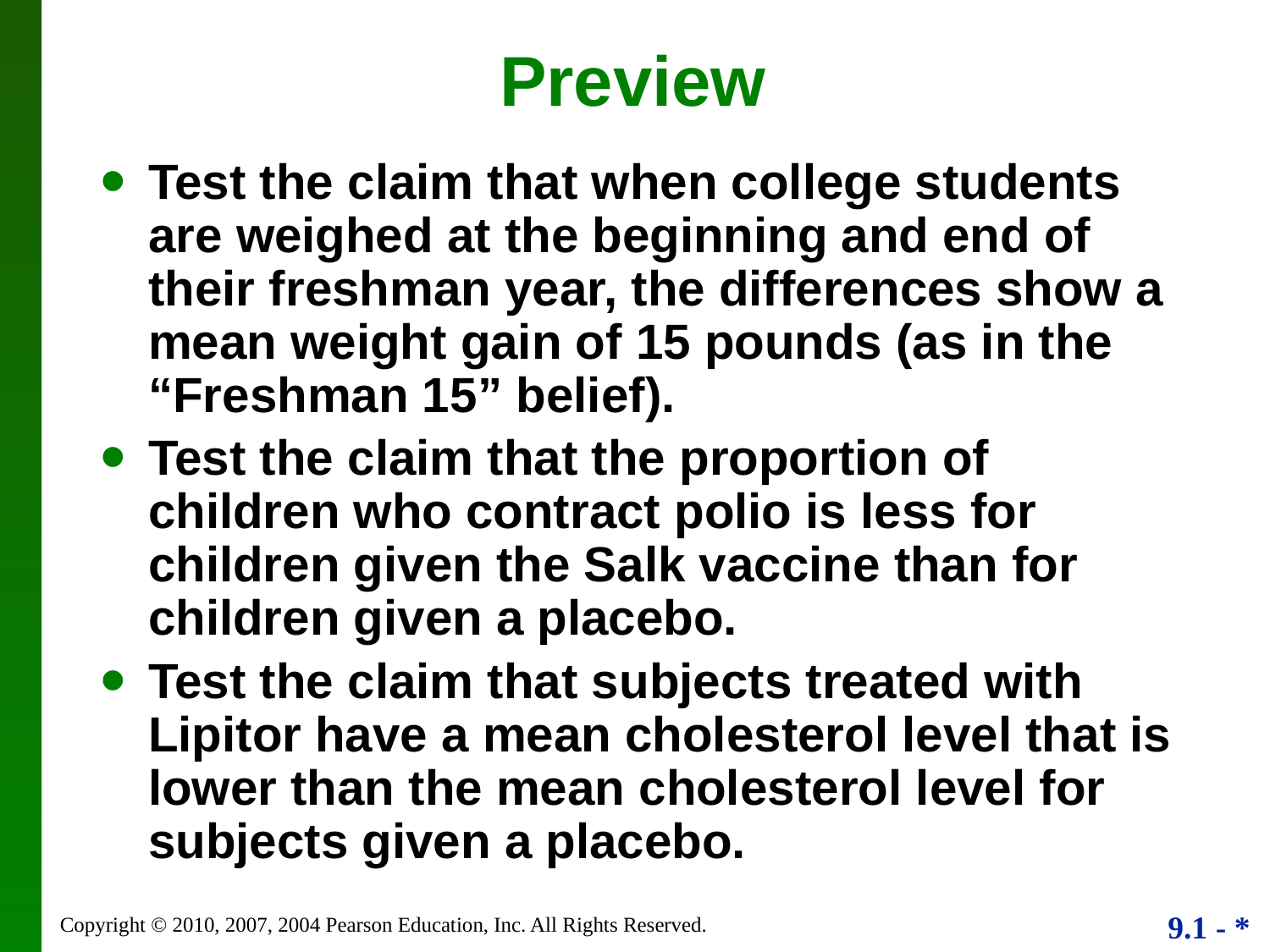

# Preview
Test the claim that when college students are weighed at the beginning and end of their freshman year, the differences show a mean weight gain of 15 pounds (as in the “Freshman 15” belief).
Test the claim that the proportion of children who contract polio is less for children given the Salk vaccine than for children given a placebo.
Test the claim that subjects treated with Lipitor have a mean cholesterol level that is lower than the mean cholesterol level for subjects given a placebo.

Copyright © 2010, 2007, 2004 Pearson Education, Inc. All Rights Reserved.